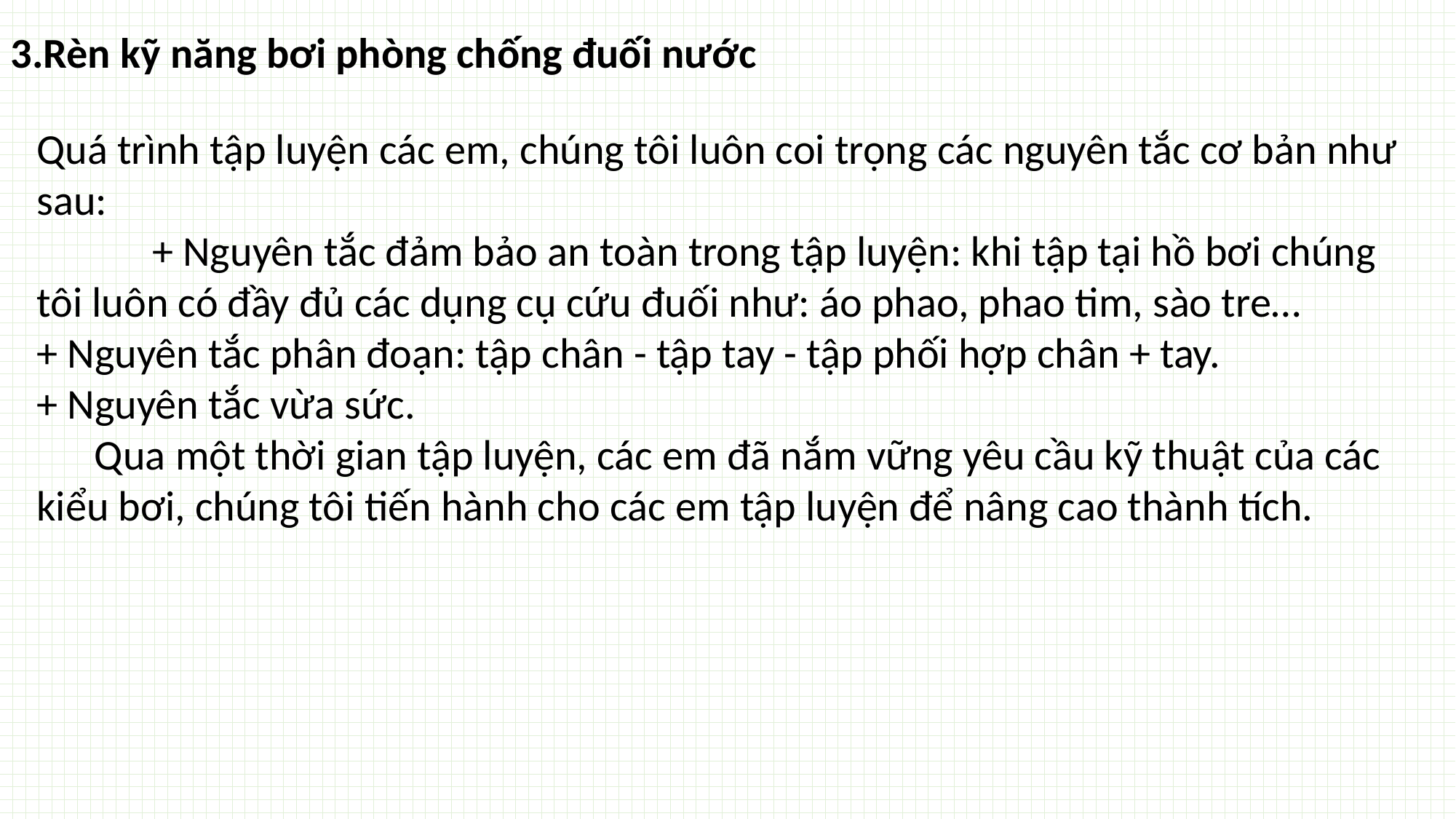

3.Rèn kỹ năng bơi phòng chống đuối nước

Quá trình tập luyện các em, chúng tôi luôn coi trọng các nguyên tắc cơ bản như sau:
            + Nguyên tắc đảm bảo an toàn trong tập luyện: khi tập tại hồ bơi chúng tôi luôn có đầy đủ các dụng cụ cứu đuối như: áo phao, phao tim, sào tre…
+ Nguyên tắc phân đoạn: tập chân - tập tay - tập phối hợp chân + tay.
+ Nguyên tắc vừa sức.
      Qua một thời gian tập luyện, các em đã nắm vững yêu cầu kỹ thuật của các kiểu bơi, chúng tôi tiến hành cho các em tập luyện để nâng cao thành tích.